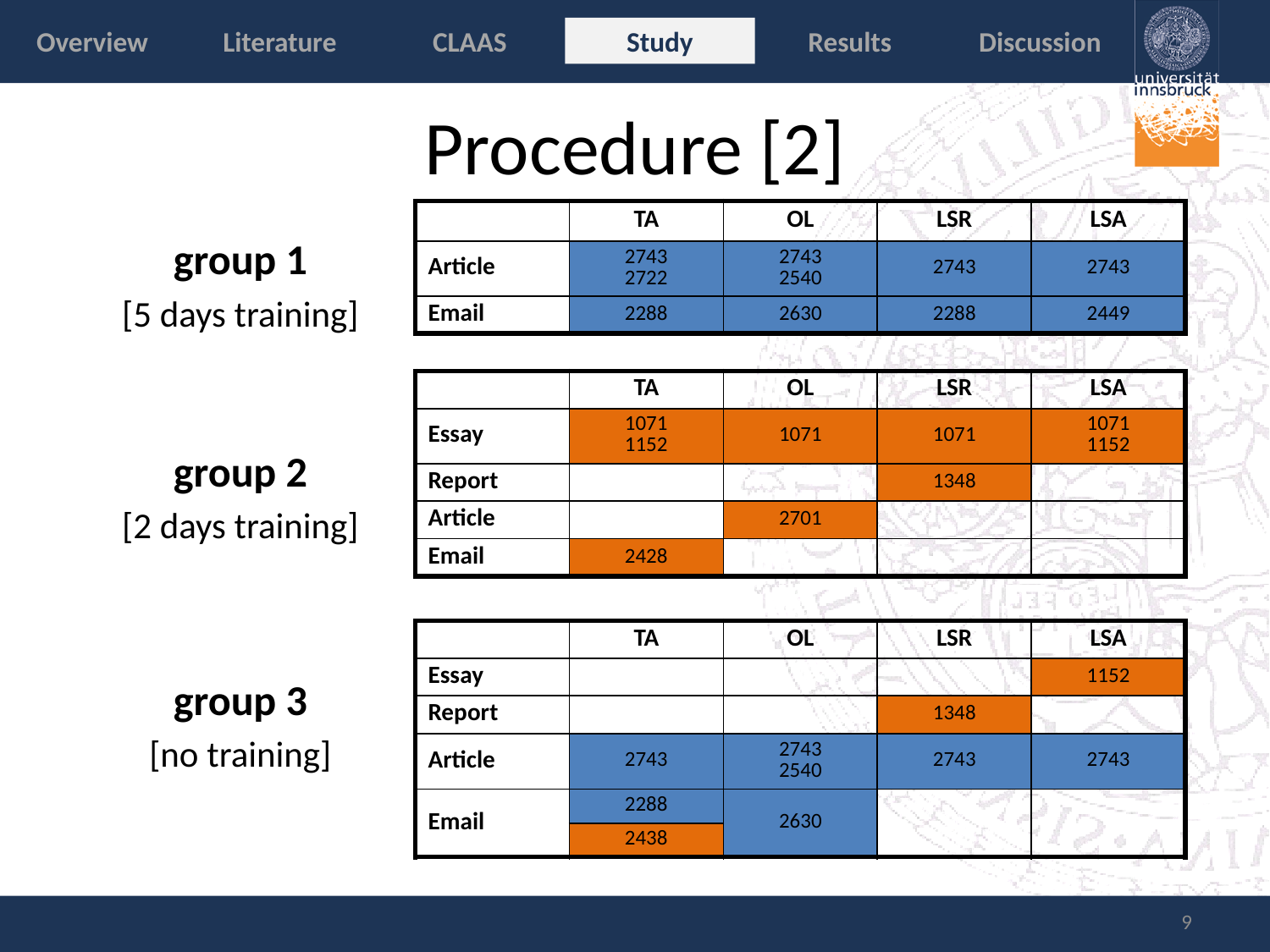

Overview
Literature
CLAAS
Study
Results
Discussion
# Procedure [2]
|  | TA | OL | LSR | LSA |
| --- | --- | --- | --- | --- |
| Article | 2743 2722 | 2743 2540 | 2743 | 2743 |
| Email | 2288 | 2630 | 2288 | 2449 |
group 1
[5 days training]

group 2
[2 days training]

group 3
[no training]

|  | TA | OL | LSR | LSA |
| --- | --- | --- | --- | --- |
| Essay | 1071 1152 | 1071 | 1071 | 1071 1152 |
| Report |  |  | 1348 |  |
| Article |  | 2701 |  |  |
| Email | 2428 |  |  |  |
|  | TA | OL | LSR | LSA |
| --- | --- | --- | --- | --- |
| Essay |  |  |  | 1152 |
| Report |  |  | 1348 |  |
| Article | 2743 | 2743 2540 | 2743 | 2743 |
| Email | 2288 | 2630 |  |  |
|  | 2438 |  |  |  |
9